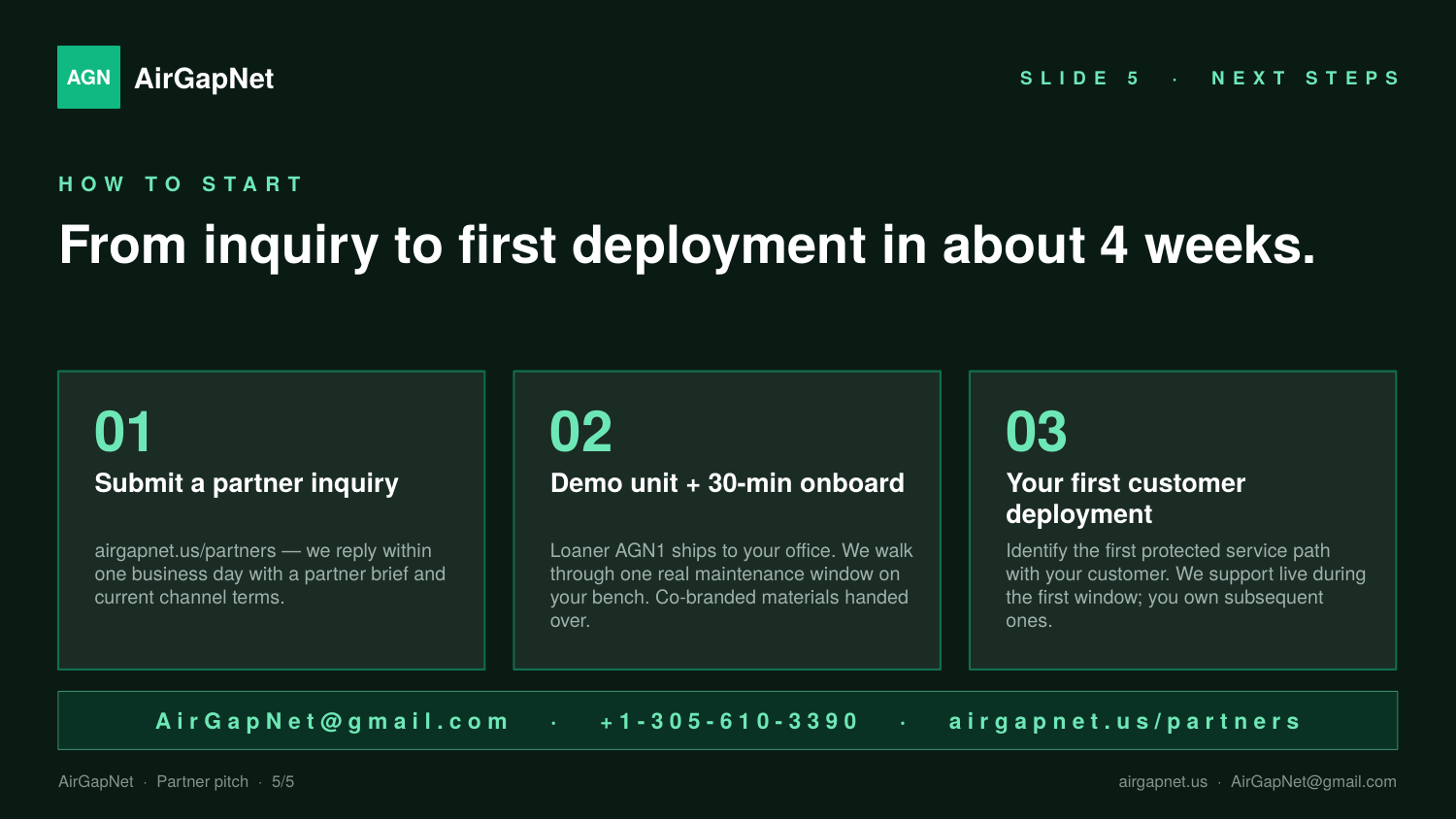

AGN
AirGapNet
SLIDE 5  ·  NEXT STEPS
HOW TO START
From inquiry to first deployment in about 4 weeks.

01
02
03
Submit a partner inquiry
Demo unit + 30-min onboard
Your first customer deployment
airgapnet.us/partners — we reply within one business day with a partner brief and current channel terms.
Loaner AGN1 ships to your office. We walk through one real maintenance window on your bench. Co-branded materials handed over.
Identify the first protected service path with your customer. We support live during the first window; you own subsequent ones.

AirGapNet@gmail.com   ·   +1-305-610-3390   ·   airgapnet.us/partners
AirGapNet  ·  Partner pitch  ·  5/5
airgapnet.us  ·  AirGapNet@gmail.com